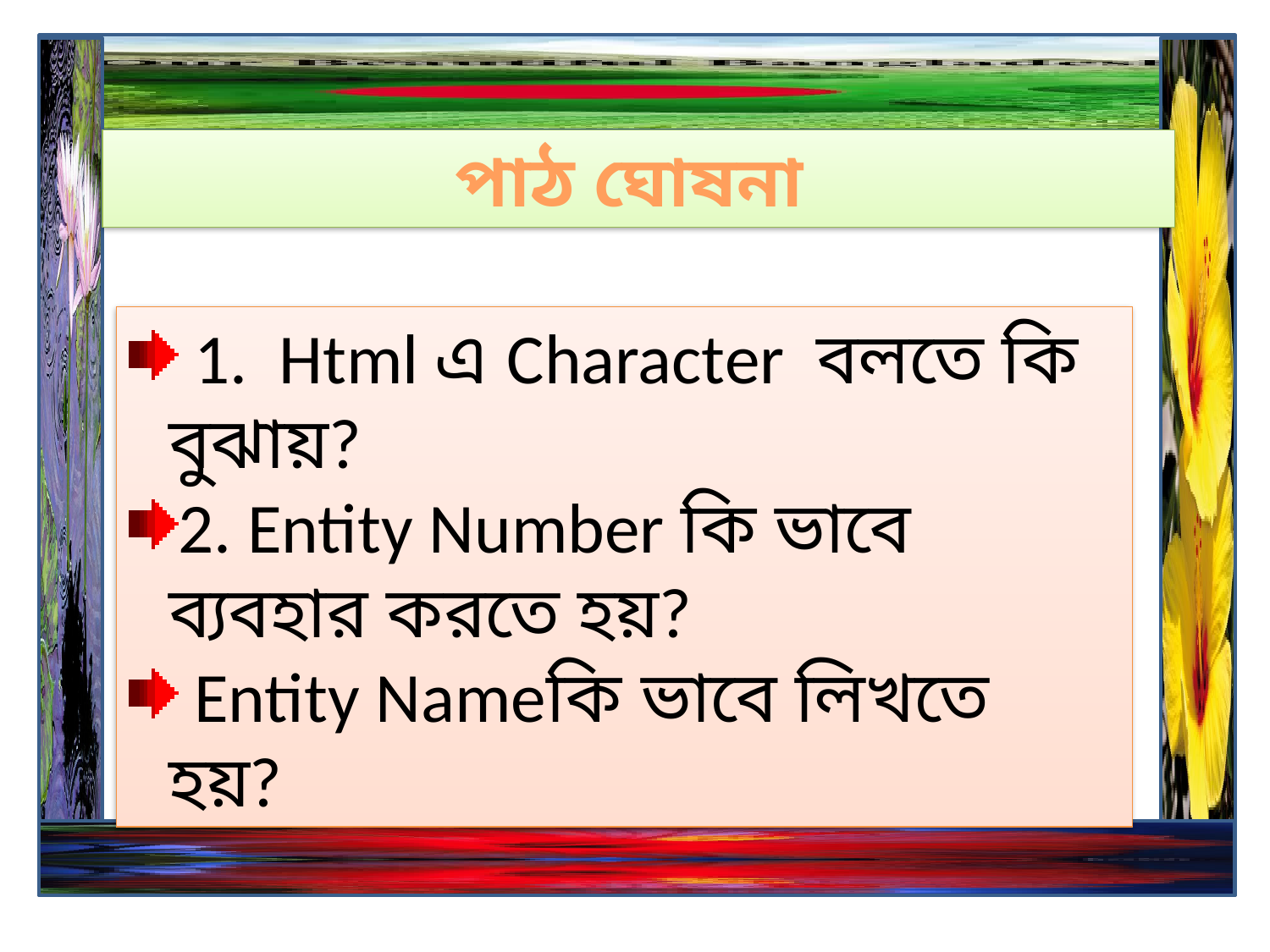

পাঠ ঘোষনা
 1.  Html এ Character  বলতে কি বুঝায়?
2. Entity Number কি ভাবে ব্যবহার করতে হয়?
 Entity Nameকি ভাবে লিখতে হয়?